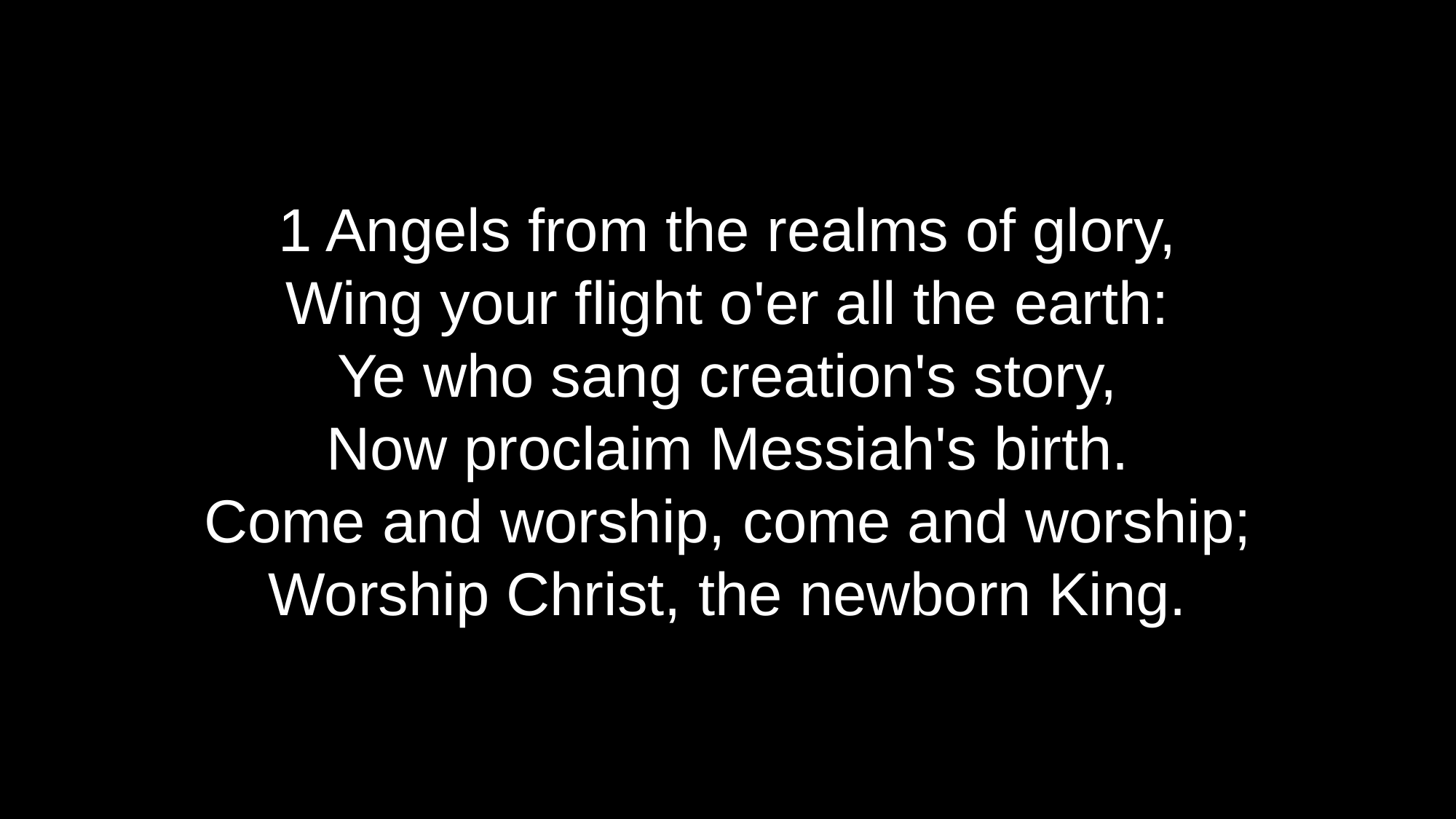

1 Angels from the realms of glory,
Wing your flight o'er all the earth:
Ye who sang creation's story,
Now proclaim Messiah's birth.
Come and worship, come and worship;
Worship Christ, the newborn King.